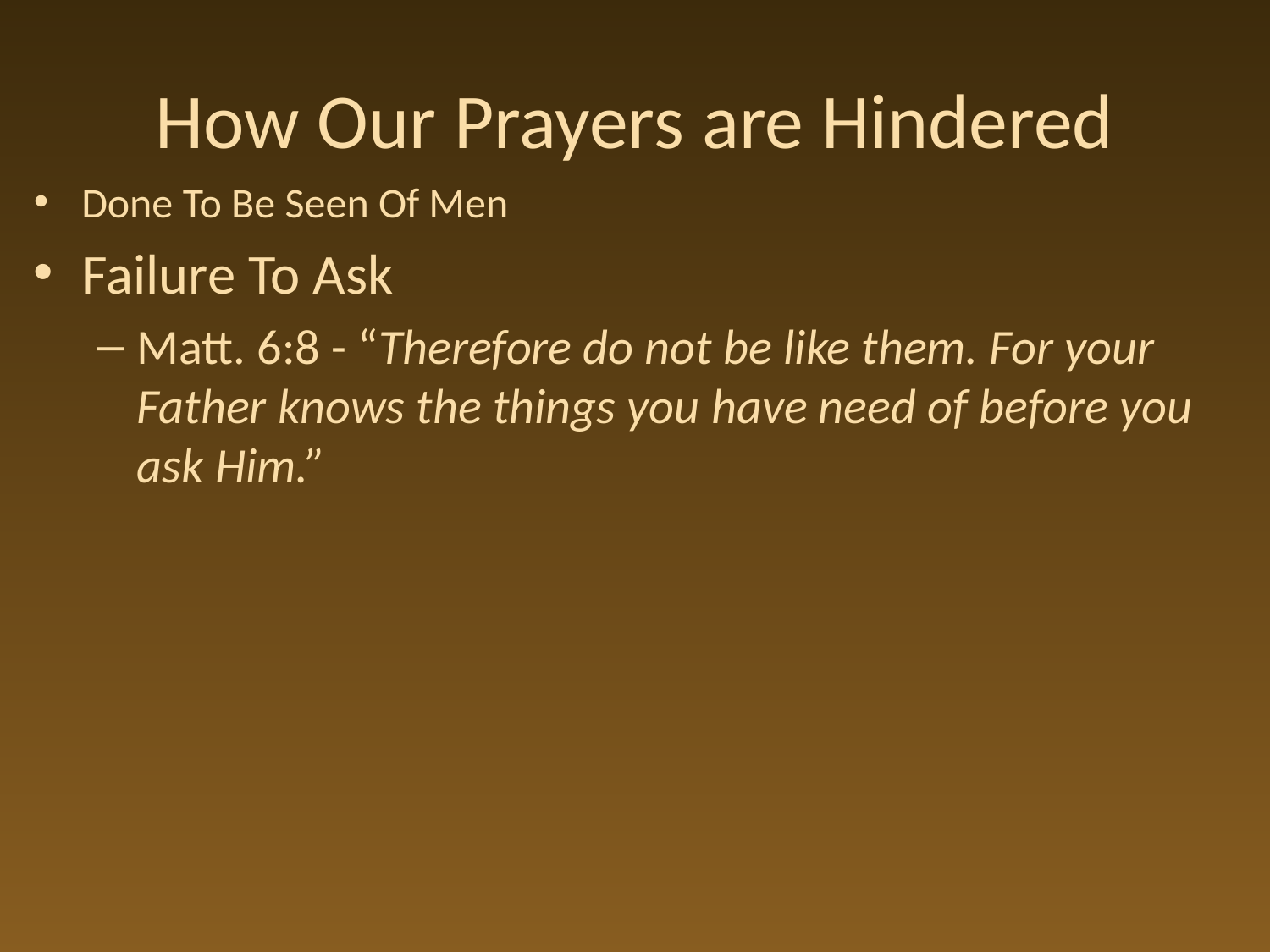

# How Our Prayers are Hindered
Done To Be Seen Of Men
Failure To Ask
Matt. 6:8 - “Therefore do not be like them. For your Father knows the things you have need of before you ask Him.”